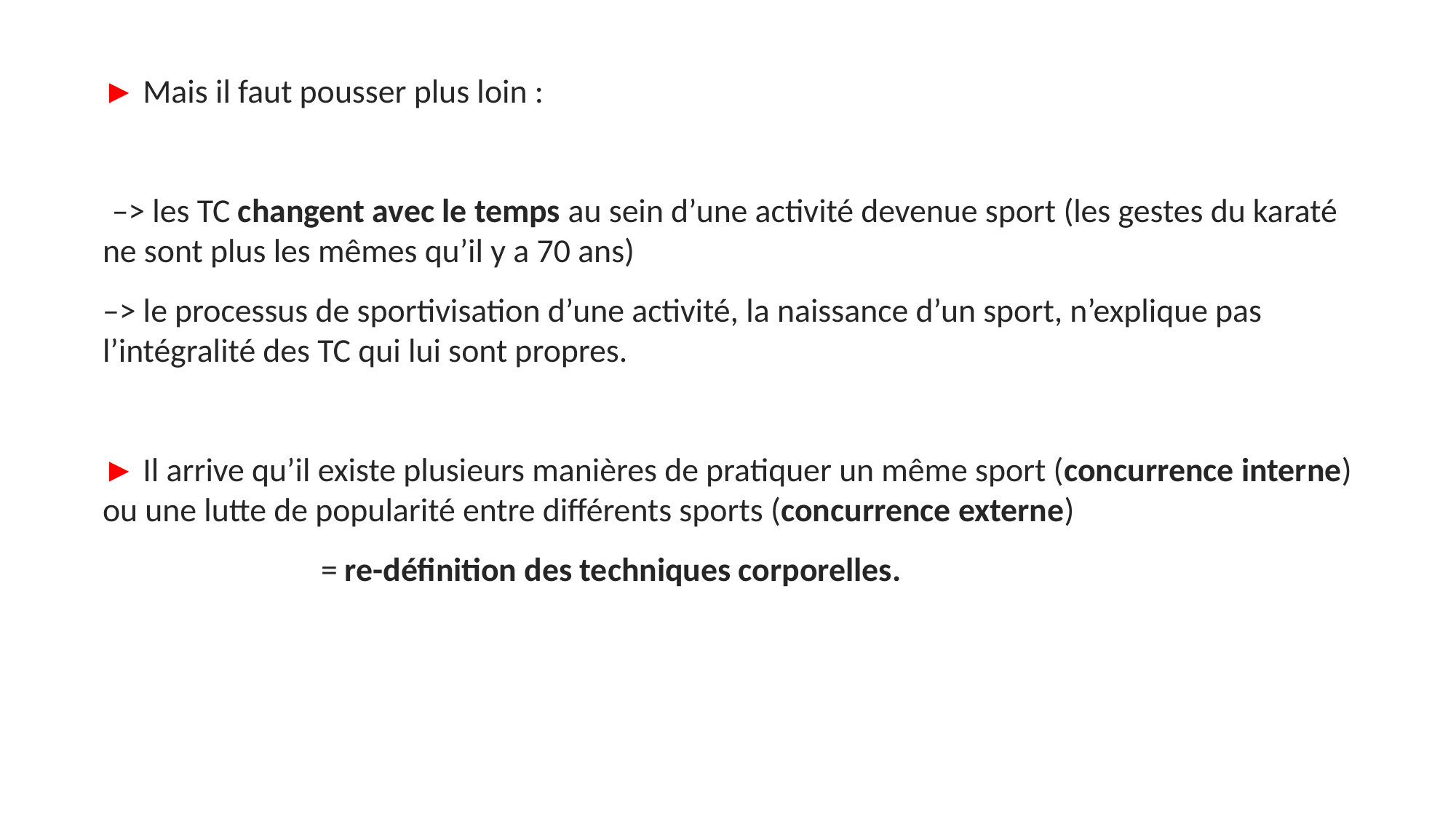

► Mais il faut pousser plus loin :

–> les TC changent avec le temps au sein d’une activité devenue sport (les gestes du karaté ne sont plus les mêmes qu’il y a 70 ans)
–> le processus de sportivisation d’une activité, la naissance d’un sport, n’explique pas l’intégralité des TC qui lui sont propres.

► Il arrive qu’il existe plusieurs manières de pratiquer un même sport (concurrence interne) ou une lutte de popularité entre différents sports (concurrence externe)
		= re-définition des techniques corporelles.